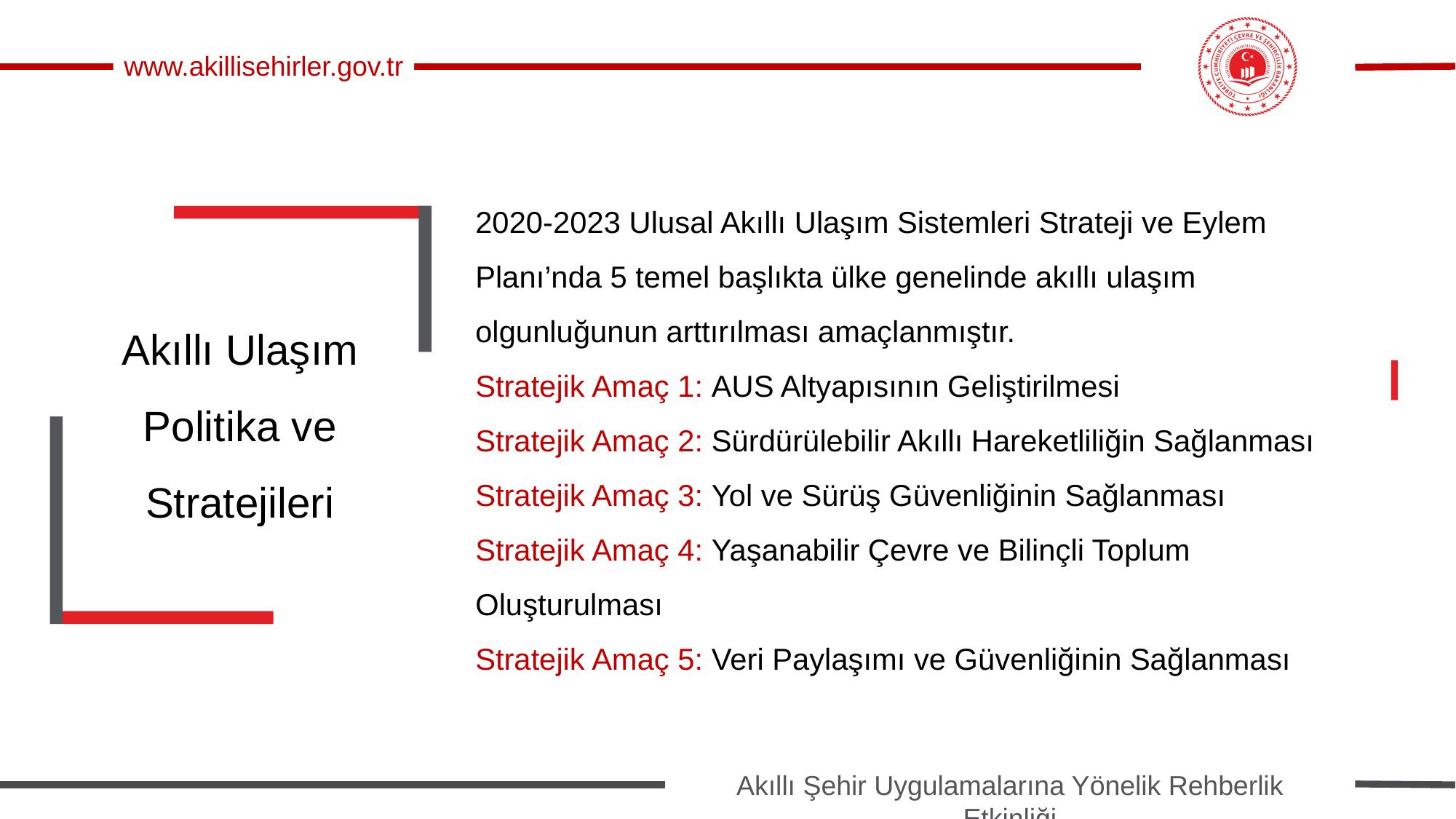

2020-2023 Ulusal Akıllı Ulaşım Sistemleri Strateji ve Eylem Planı’nda 5 temel başlıkta ülke genelinde akıllı ulaşım olgunluğunun arttırılması amaçlanmıştır.
Stratejik Amaç 1: AUS Altyapısının Geliştirilmesi
Stratejik Amaç 2: Sürdürülebilir Akıllı Hareketliliğin Sağlanması
Stratejik Amaç 3: Yol ve Sürüş Güvenliğinin Sağlanması
Stratejik Amaç 4: Yaşanabilir Çevre ve Bilinçli Toplum Oluşturulması
Stratejik Amaç 5: Veri Paylaşımı ve Güvenliğinin Sağlanması
Akıllı Ulaşım Politika ve Stratejileri